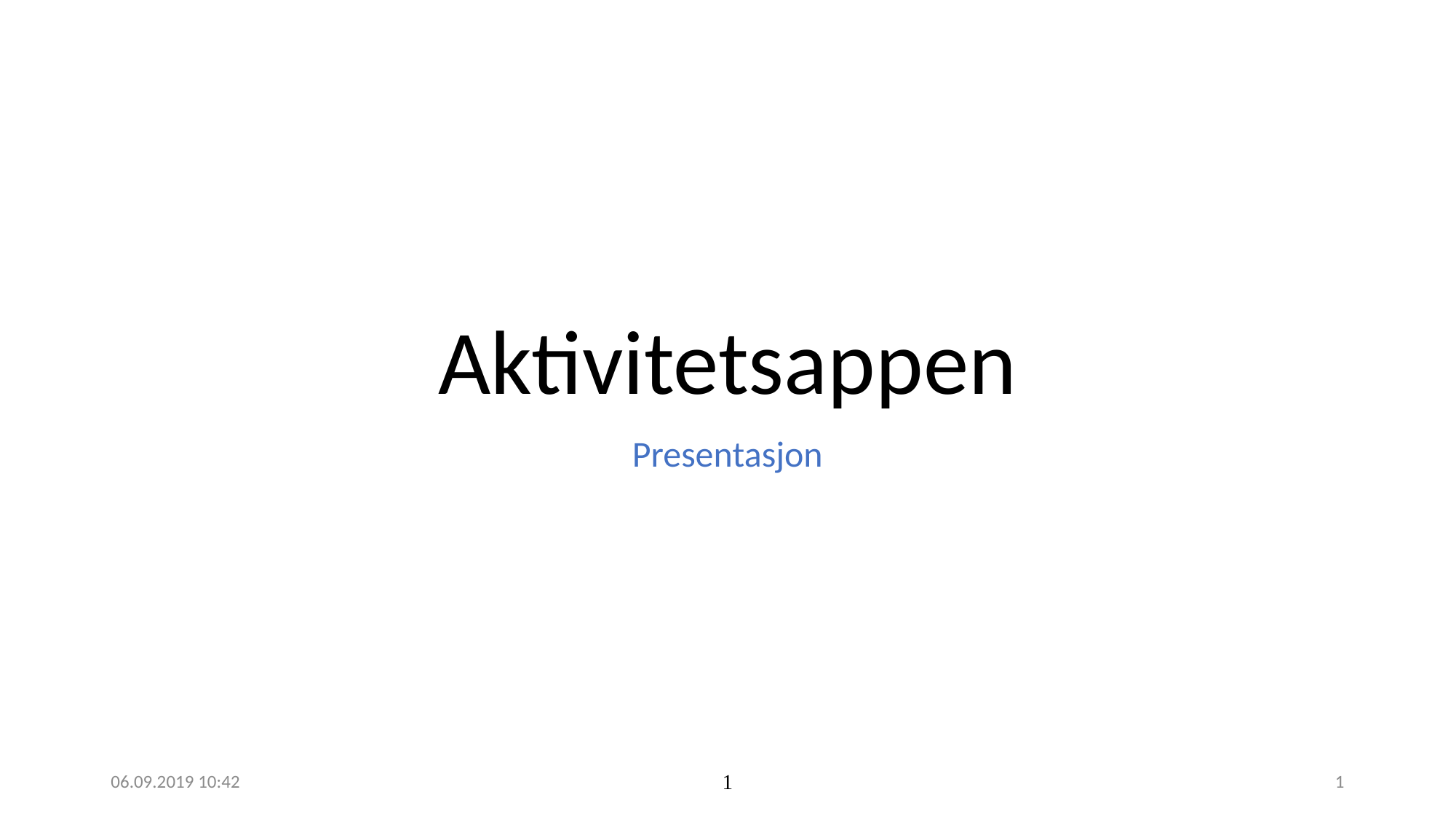

# Aktivitetsappen
Presentasjon
06.09.2019 10:42
1
1